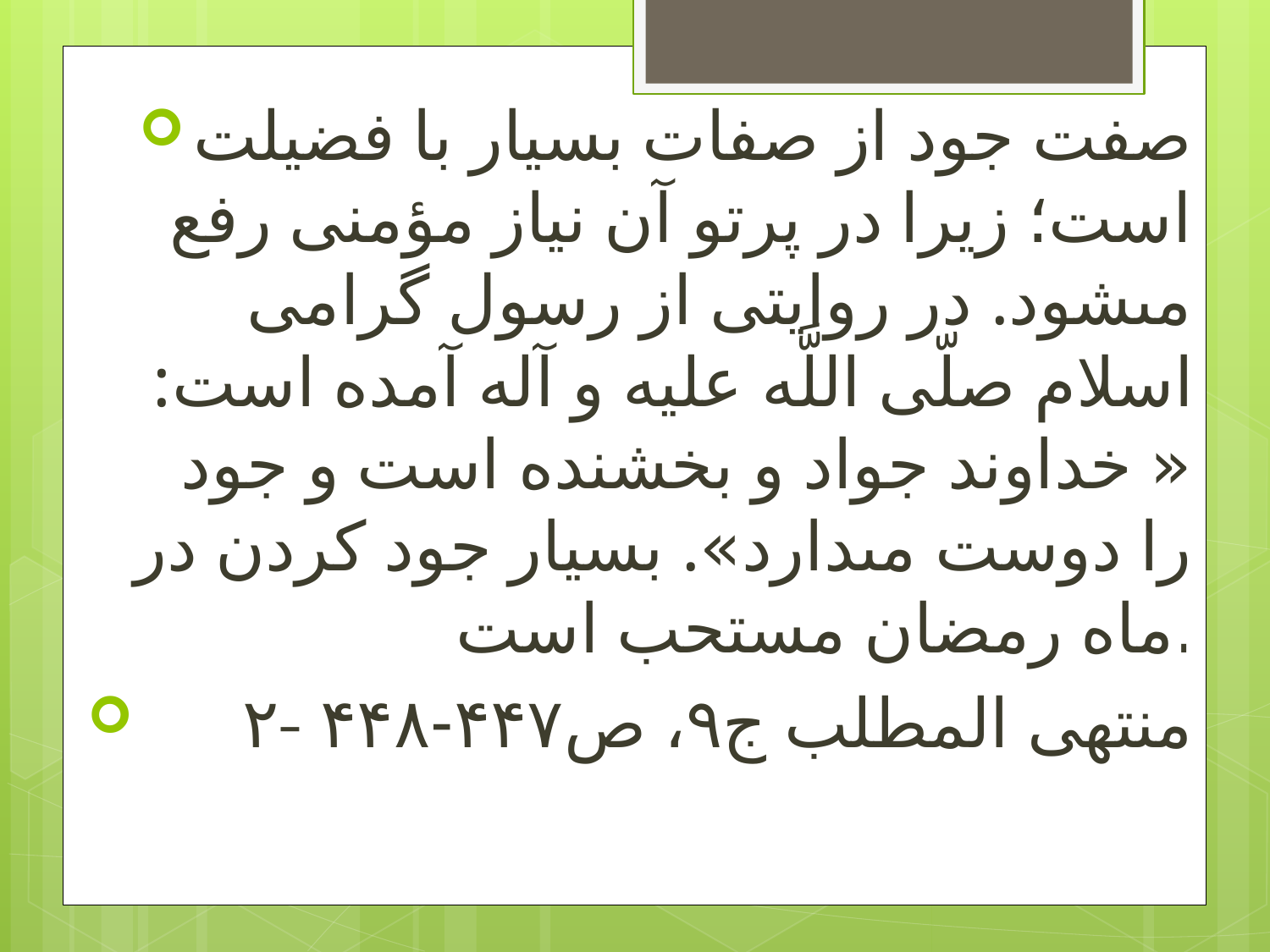

صفت جود از صفات بسیار با فضیلت است؛ زیرا در پرتو آن نیاز مؤمنى رفع مى‏شود. در روایتى از رسول گرامى اسلام صلّى اللَّه علیه و آله آمده است: « خداوند جواد و بخشنده است و جود را دوست مى‏دارد». بسیار جود کردن در ماه رمضان مستحب است.
	۲- منتهى المطلب ج۹، ص۴۴۷-۴۴۸
#